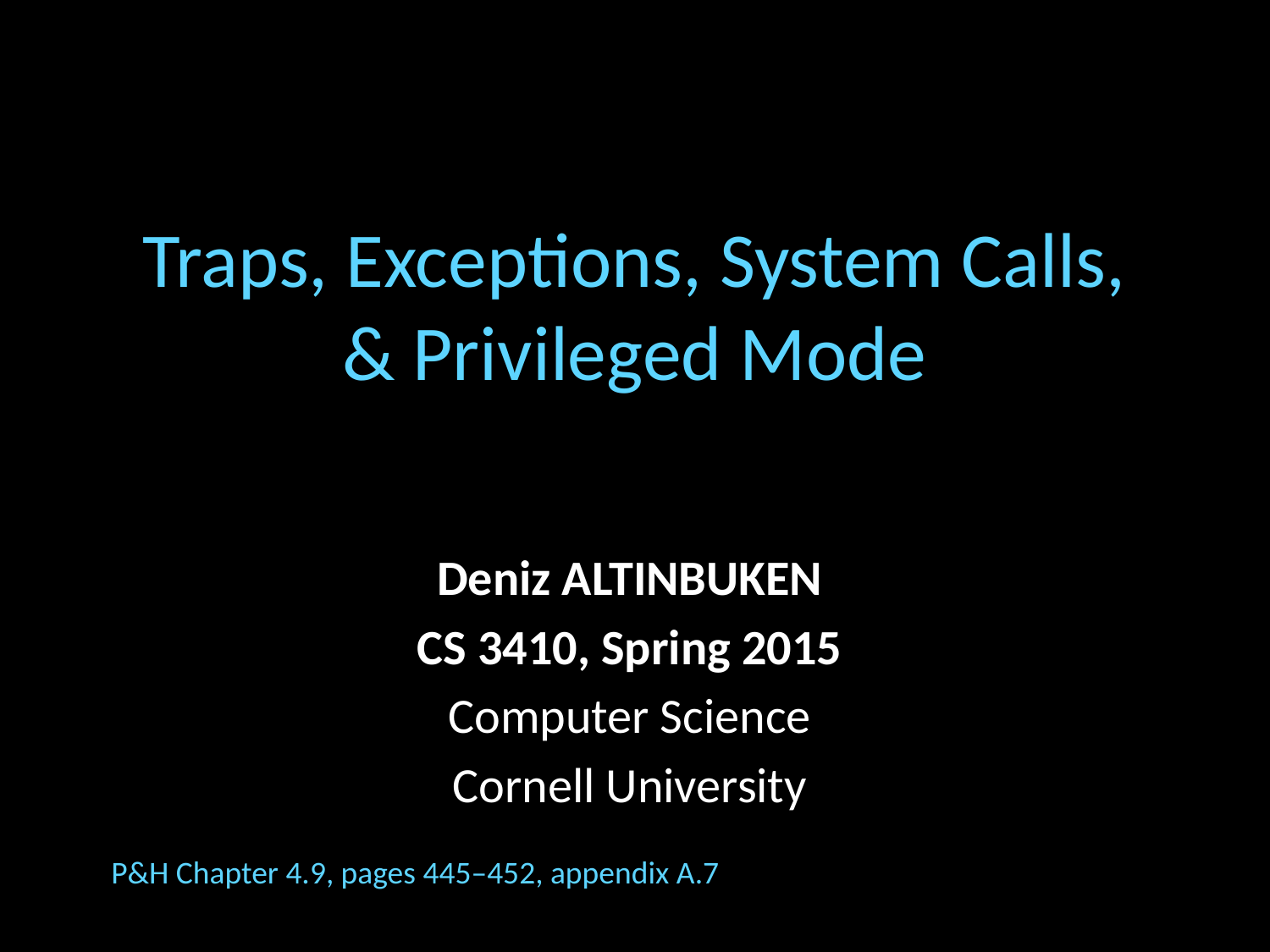

# Traps, Exceptions, System Calls, & Privileged Mode
Deniz ALTINBUKEN
CS 3410, Spring 2015
Computer Science
Cornell University
P&H Chapter 4.9, pages 445–452, appendix A.7